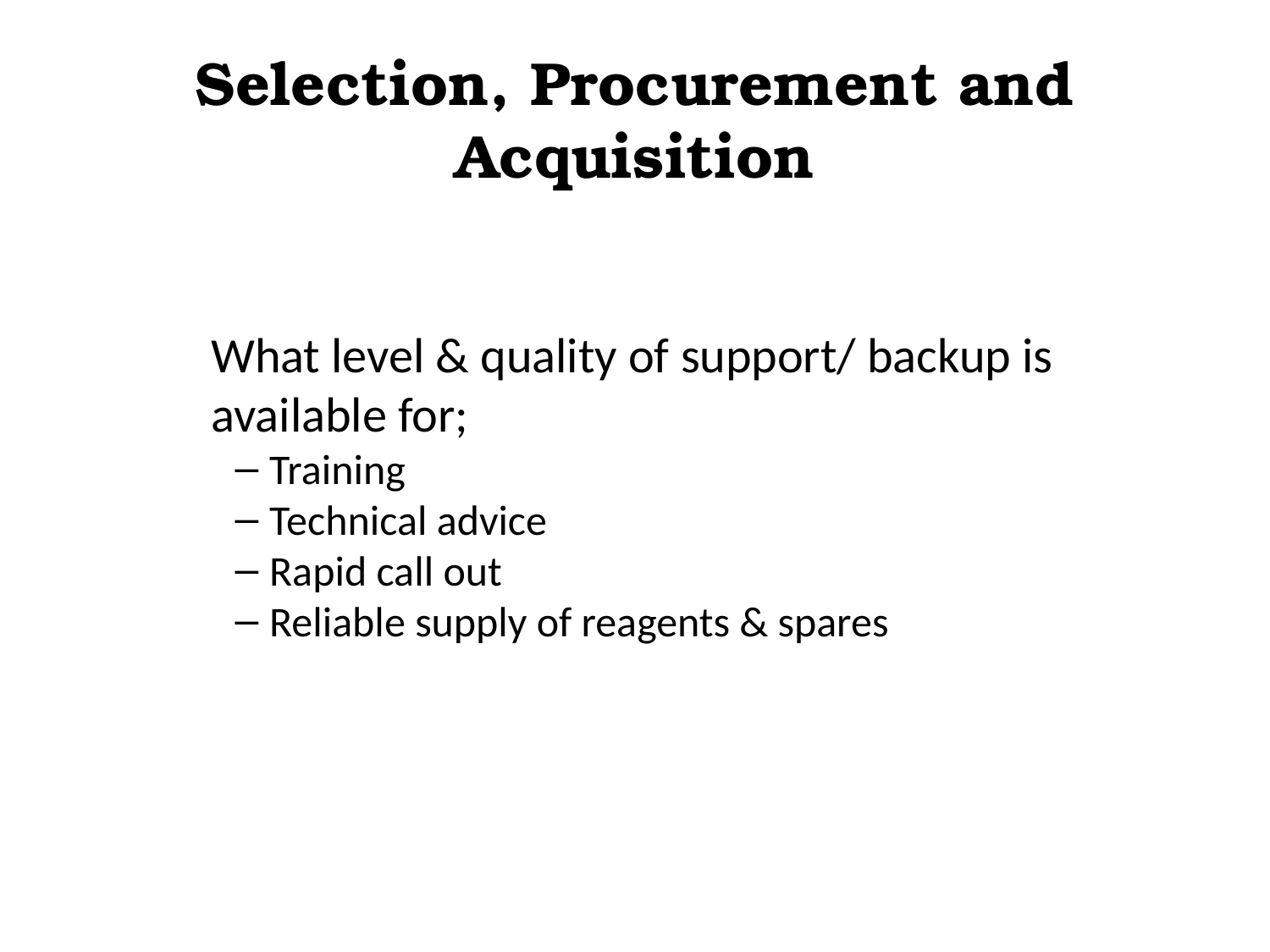

# Selection, Procurement and Acquisition
What level & quality of support/ backup is available for;
Training
Technical advice
Rapid call out
Reliable supply of reagents & spares